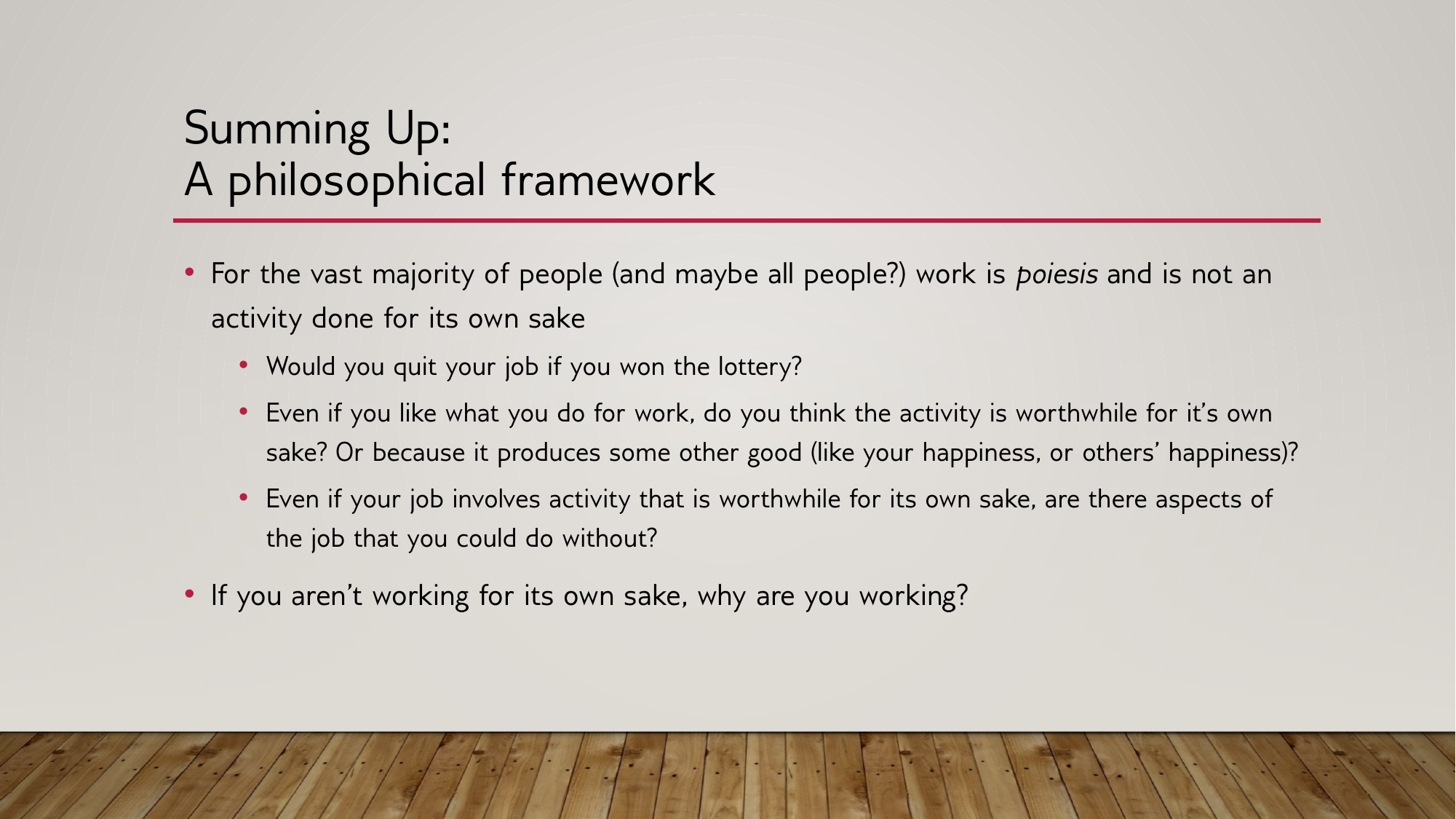

# Summing Up: A philosophical framework
For the vast majority of people (and maybe all people?) work is poiesis and is not an activity done for its own sake
Would you quit your job if you won the lottery?
Even if you like what you do for work, do you think the activity is worthwhile for it’s own sake? Or because it produces some other good (like your happiness, or others’ happiness)?
Even if your job involves activity that is worthwhile for its own sake, are there aspects of the job that you could do without?
If you aren’t working for its own sake, why are you working?